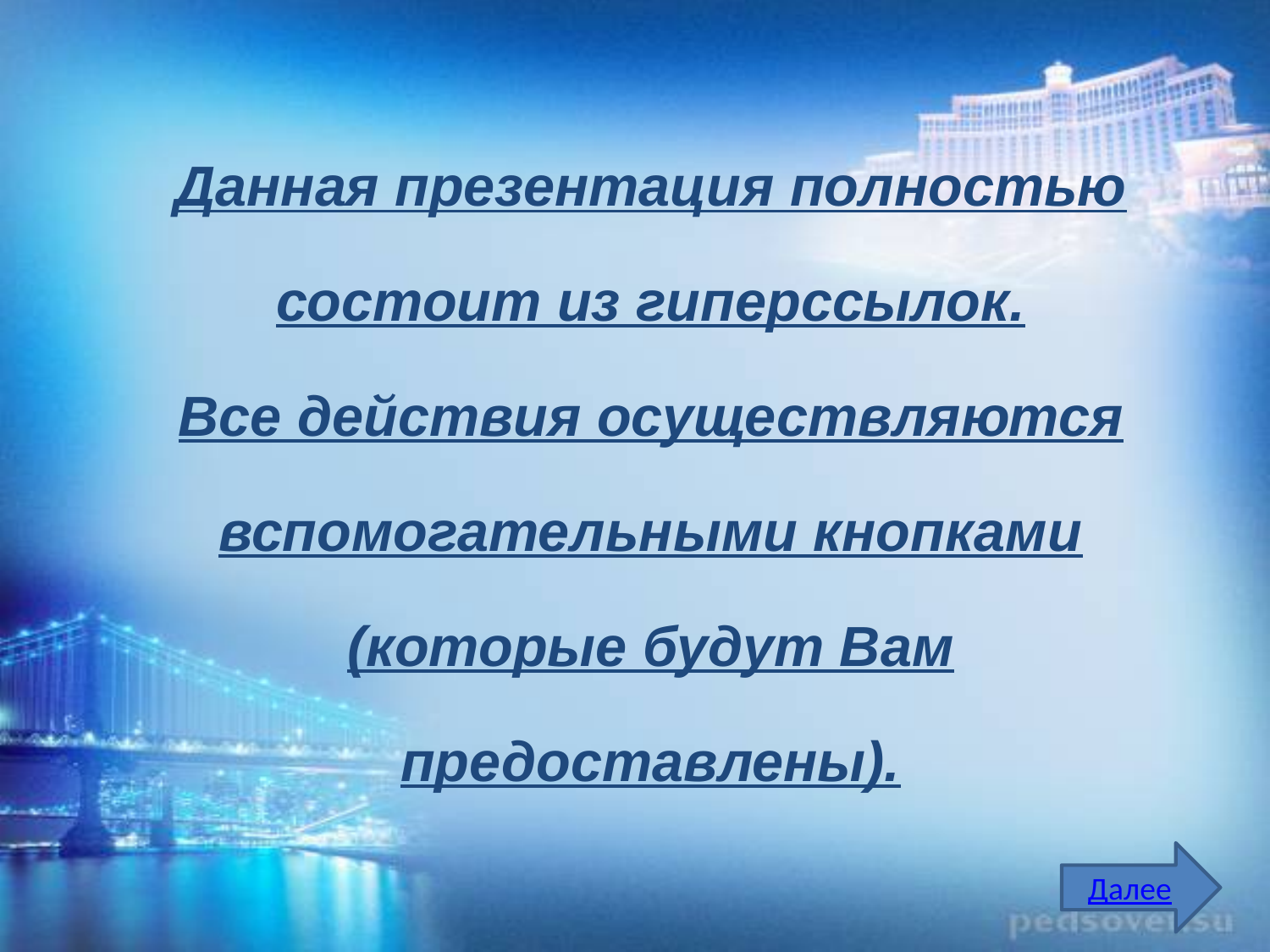

Данная презентация полностью состоит из гиперссылок.
Все действия осуществляются вспомогательными кнопками
(которые будут Вам предоставлены).
Далее